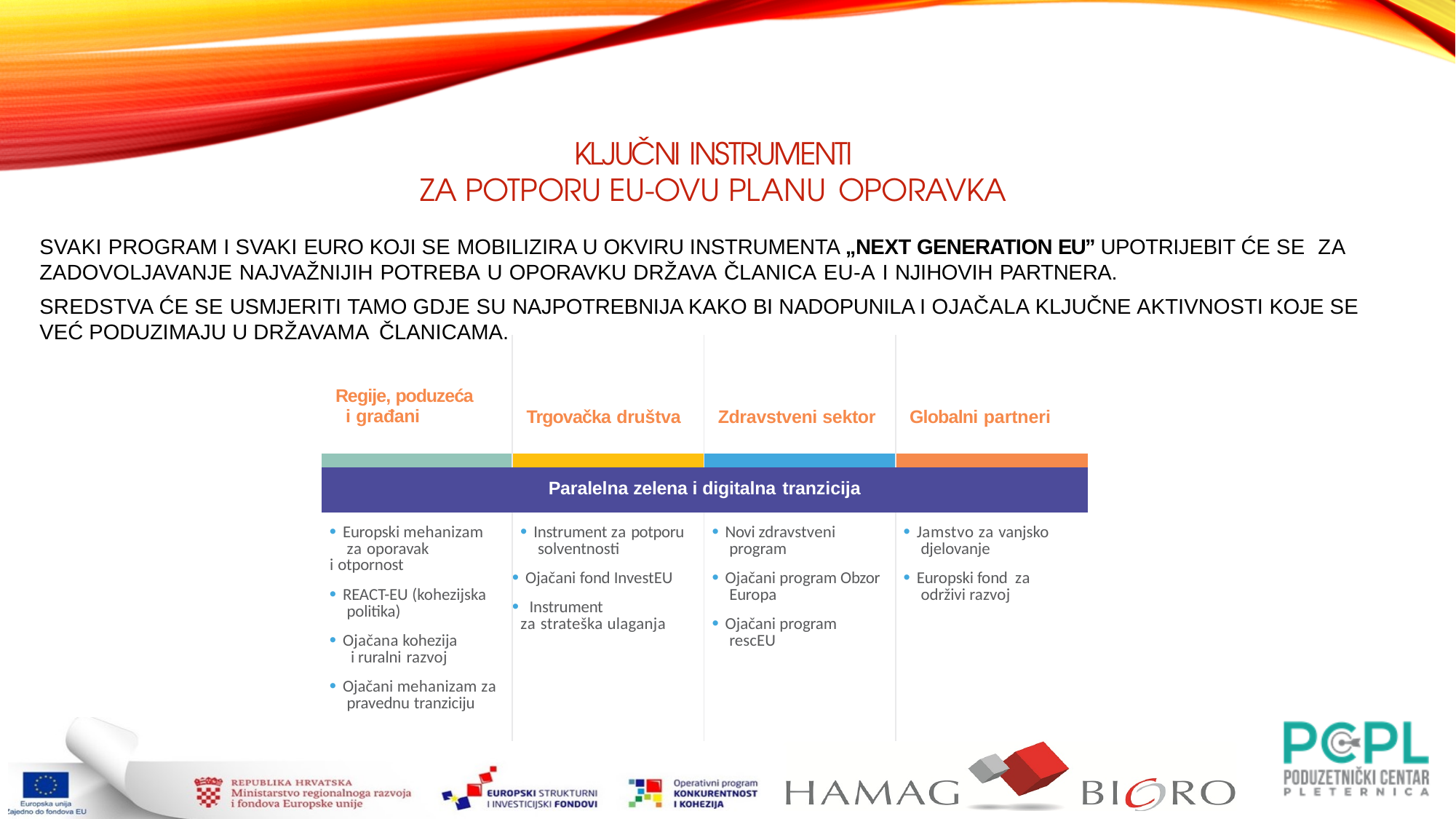

KLJUČNI INSTRUMENTI
ZA POTPORU EU-OVU PLANU OPORAVKA

Svaki program i svaki euro koji se mobilizira u okviru instrumenta „Next Generation EU” upotrijebit će se  za zadovoljavanje najvažnijih potreba u oporavku država članica EU-a i njihovih partnera.
Sredstva će se usmjeriti tamo gdje su najpotrebnija kako bi nadopunila i ojačala ključne aktivnosti koje se  već poduzimaju u državama članicama.

| Regije, poduzeća i građani | Trgovačka društva | Zdravstveni sektor | Globalni partneri |
| --- | --- | --- | --- |
|  |  |  |  |
| Paralelna zelena i digitalna tranzicija |  |  |  |
| • Europski mehanizam za oporavak i otpornost • REACT-EU (kohezijska politika) • Ojačana kohezija i ruralni razvoj • Ojačani mehanizam za pravednu tranziciju | • Instrument za potporu solventnosti • Ojačani fond InvestEU • Instrument za strateška ulaganja | • Novi zdravstveni program • Ojačani program Obzor Europa • Ojačani program rescEU | • Jamstvo za vanjsko djelovanje • Europski fond za održivi razvoj |